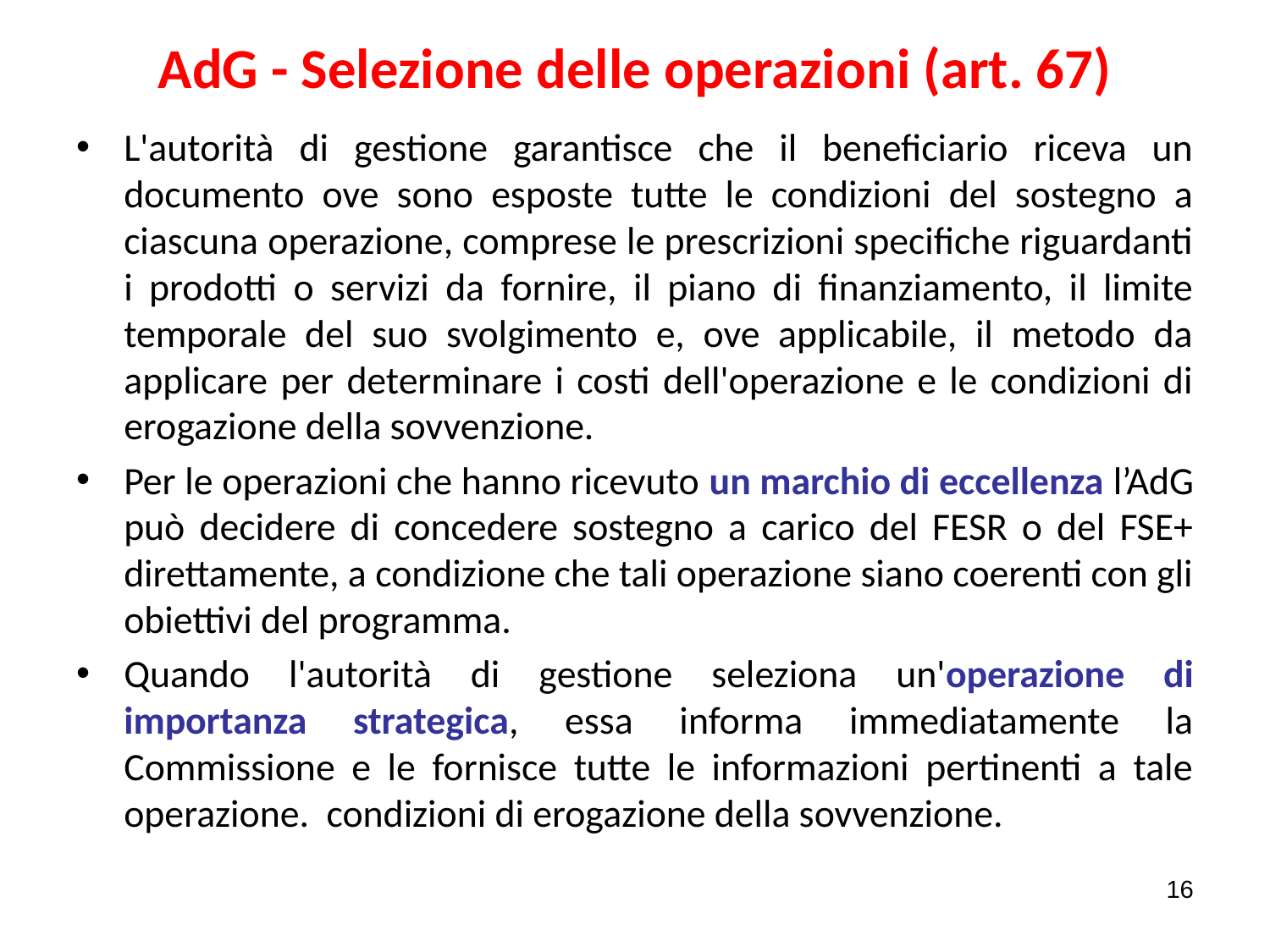

# AdG - Selezione delle operazioni (art. 67)
L'autorità di gestione garantisce che il beneficiario riceva un documento ove sono esposte tutte le condizioni del sostegno a ciascuna operazione, comprese le prescrizioni specifiche riguardanti i prodotti o servizi da fornire, il piano di finanziamento, il limite temporale del suo svolgimento e, ove applicabile, il metodo da applicare per determinare i costi dell'operazione e le condizioni di erogazione della sovvenzione.
Per le operazioni che hanno ricevuto un marchio di eccellenza l’AdG può decidere di concedere sostegno a carico del FESR o del FSE+ direttamente, a condizione che tali operazione siano coerenti con gli obiettivi del programma.
Quando l'autorità di gestione seleziona un'operazione di importanza strategica, essa informa immediatamente la Commissione e le fornisce tutte le informazioni pertinenti a tale operazione.  condizioni di erogazione della sovvenzione.
16